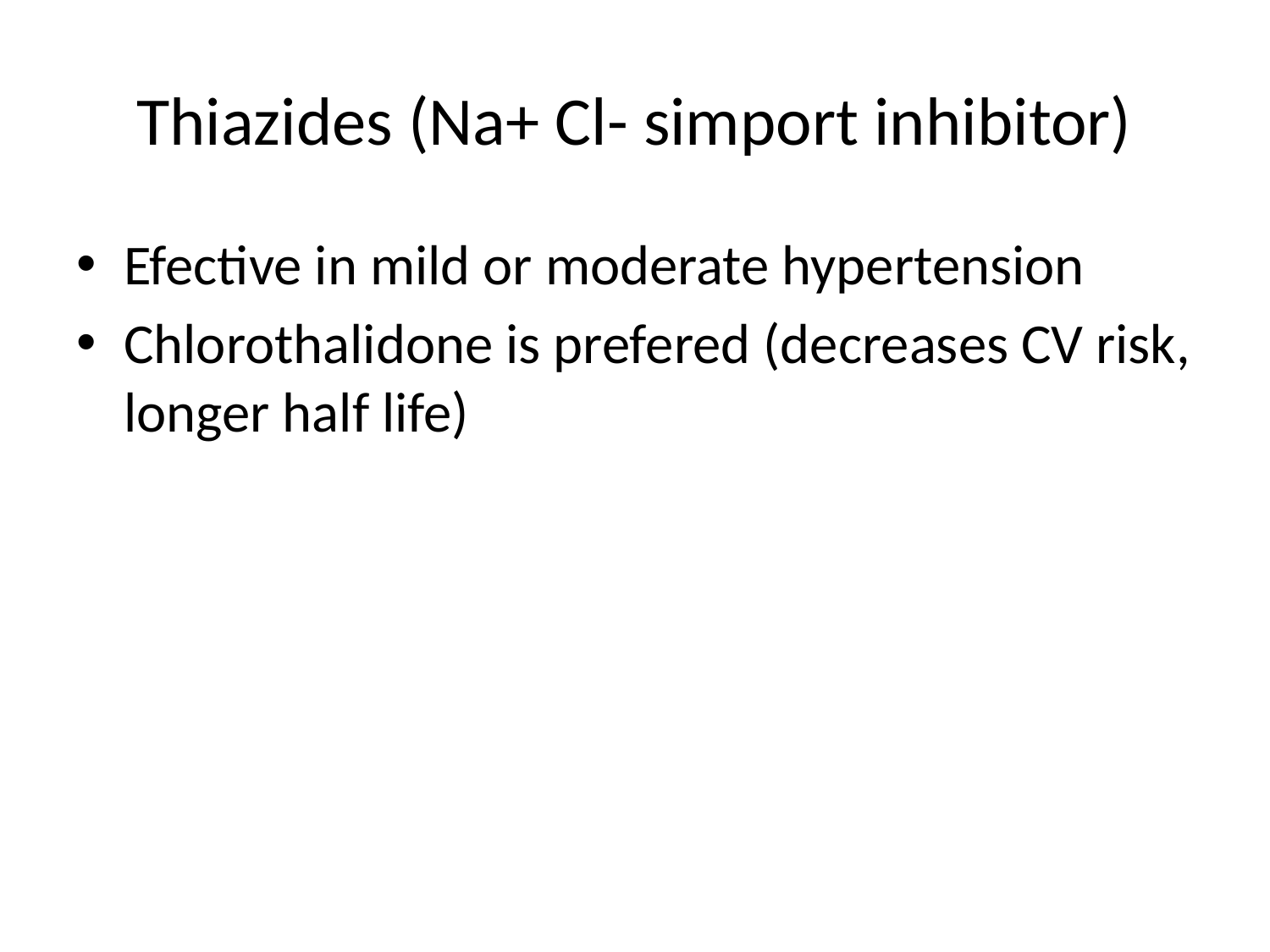

# Thiazides (Na+ Cl- simport inhibitor)
Efective in mild or moderate hypertension
Chlorothalidone is prefered (decreases CV risk, longer half life)